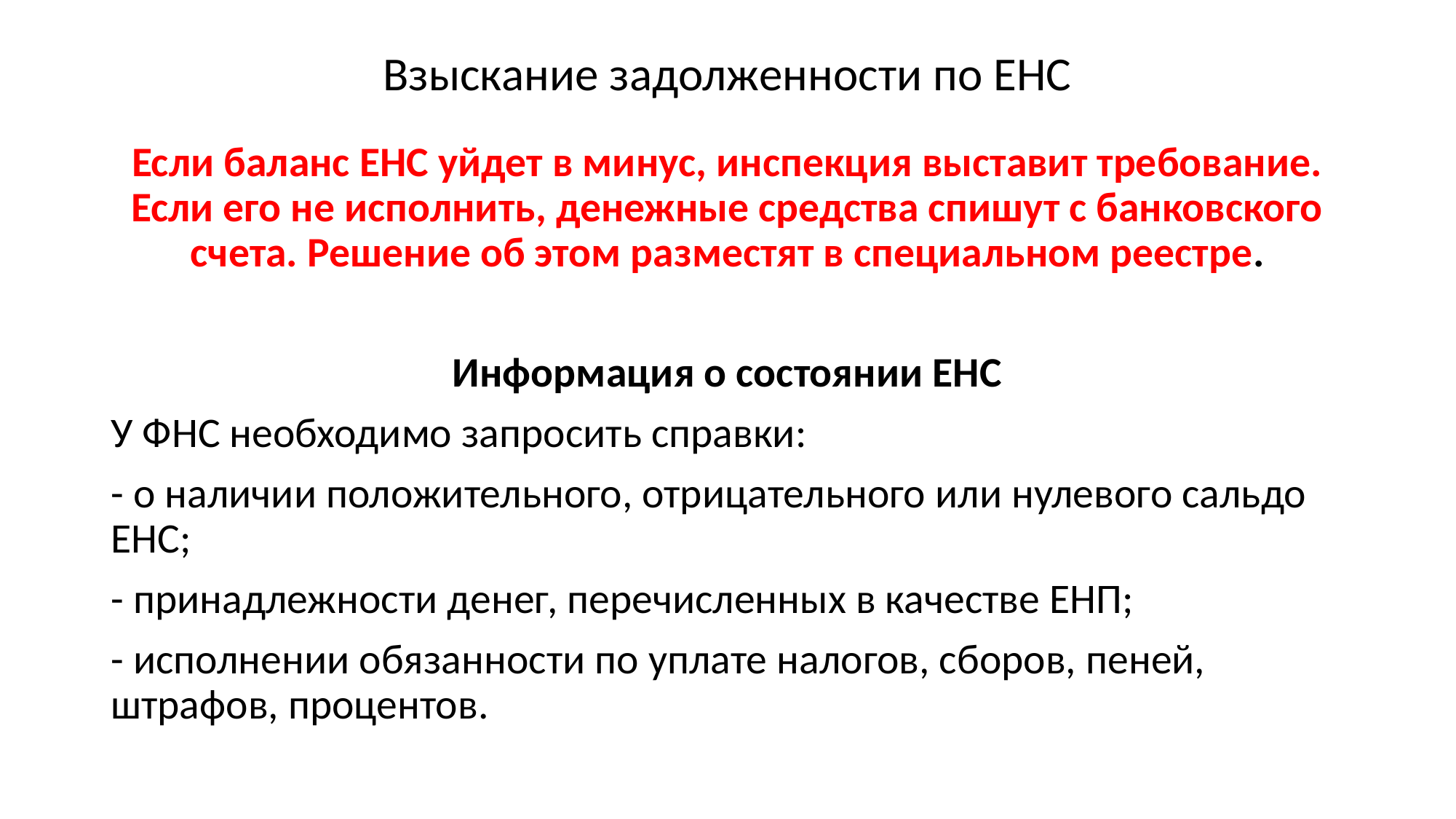

# Взыскание задолженности по ЕНС
Если баланс ЕНС уйдет в минус, инспекция выставит требование. Если его не исполнить, денежные средства спишут с банковского счета. Решение об этом разместят в специальном реестре.

Информация о состоянии ЕНС
У ФНС необходимо запросить справки:
- о наличии положительного, отрицательного или нулевого сальдо ЕНС;
- принадлежности денег, перечисленных в качестве ЕНП;
- исполнении обязанности по уплате налогов, сборов, пеней, штрафов, процентов.